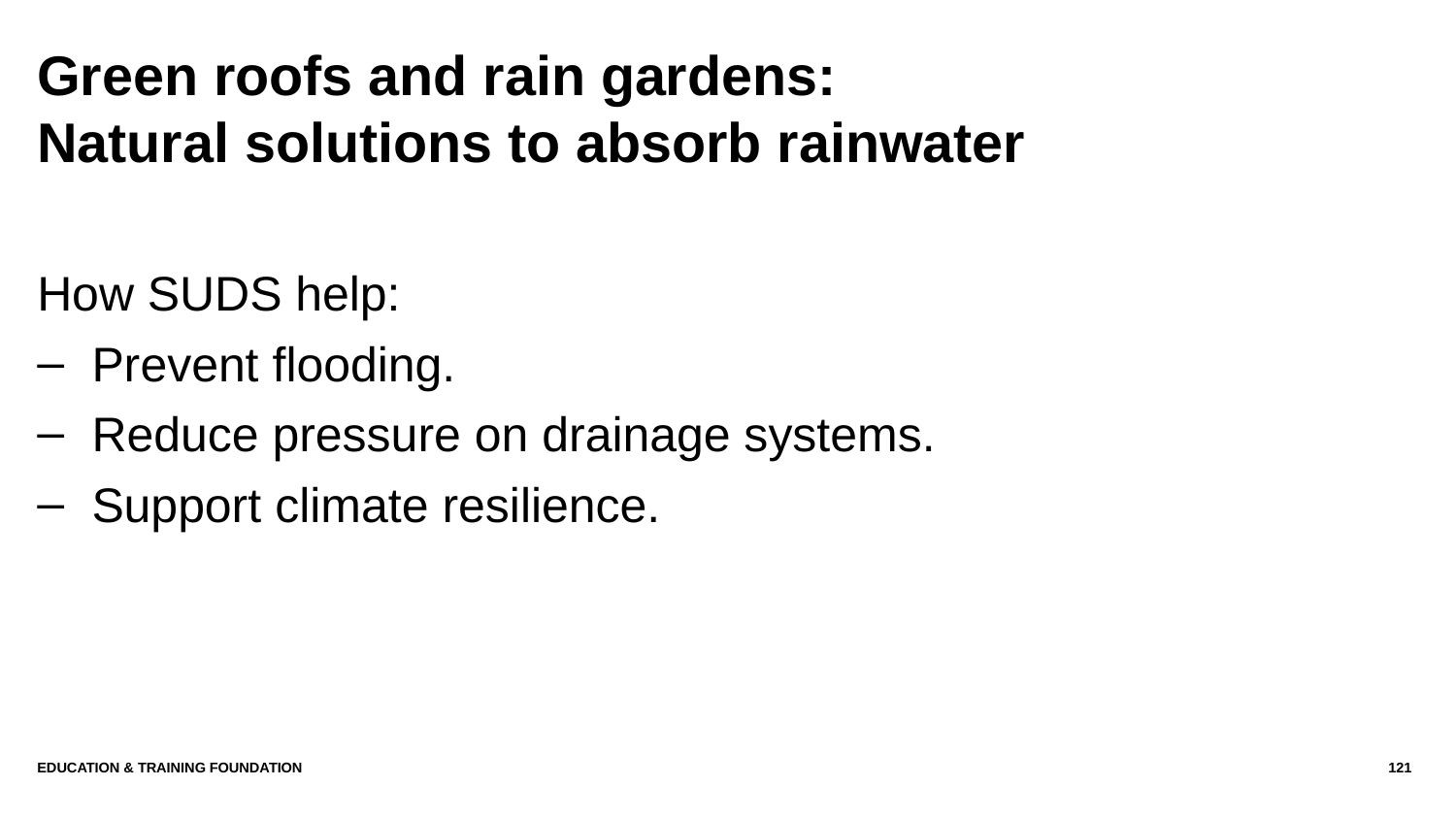

# Green roofs and rain gardens: Natural solutions to absorb rainwater
How SUDS help:
Prevent flooding.
Reduce pressure on drainage systems.
Support climate resilience.

Education & Training Foundation
121